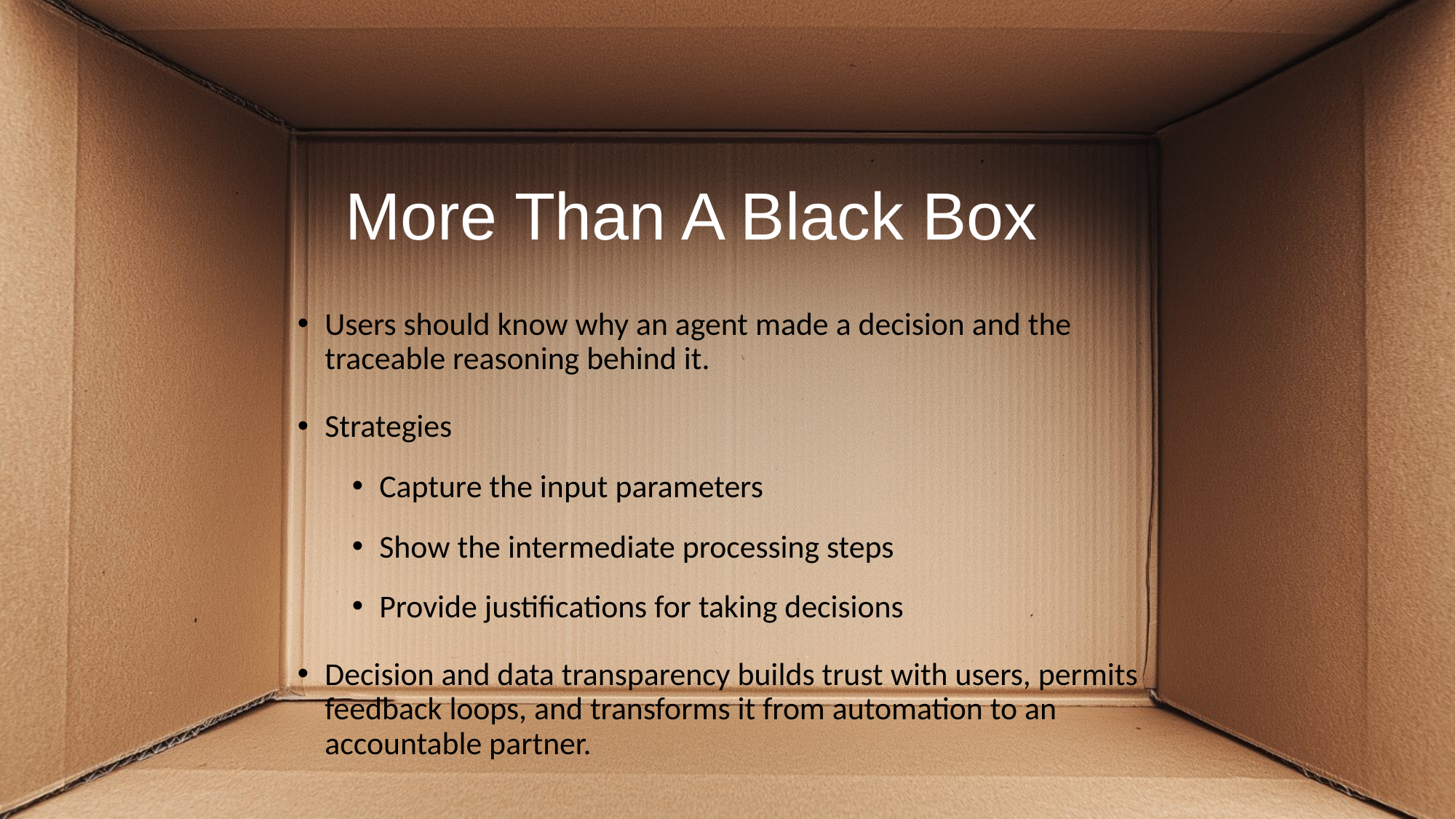

# More Than A Black Box
Users should know why an agent made a decision and the traceable reasoning behind it.
Strategies
Capture the input parameters
Show the intermediate processing steps
Provide justifications for taking decisions
Decision and data transparency builds trust with users, permits feedback loops, and transforms it from automation to an accountable partner.